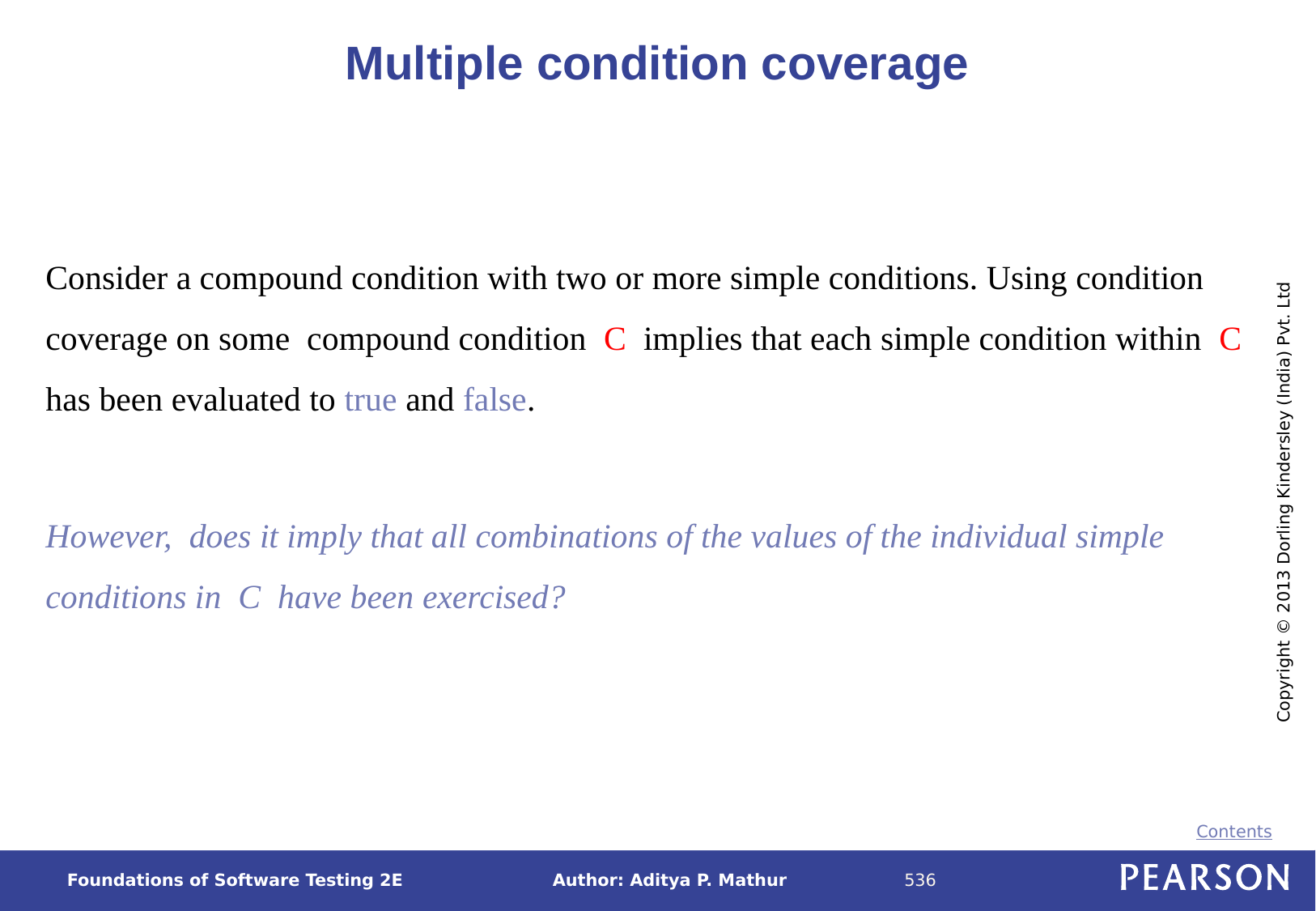

# Multiple condition coverage
Consider a compound condition with two or more simple conditions. Using condition coverage on some  compound condition  C  implies that each simple condition within  C  has been evaluated to true and false.
However,  does it imply that all combinations of the values of the individual simple conditions in  C  have been exercised?